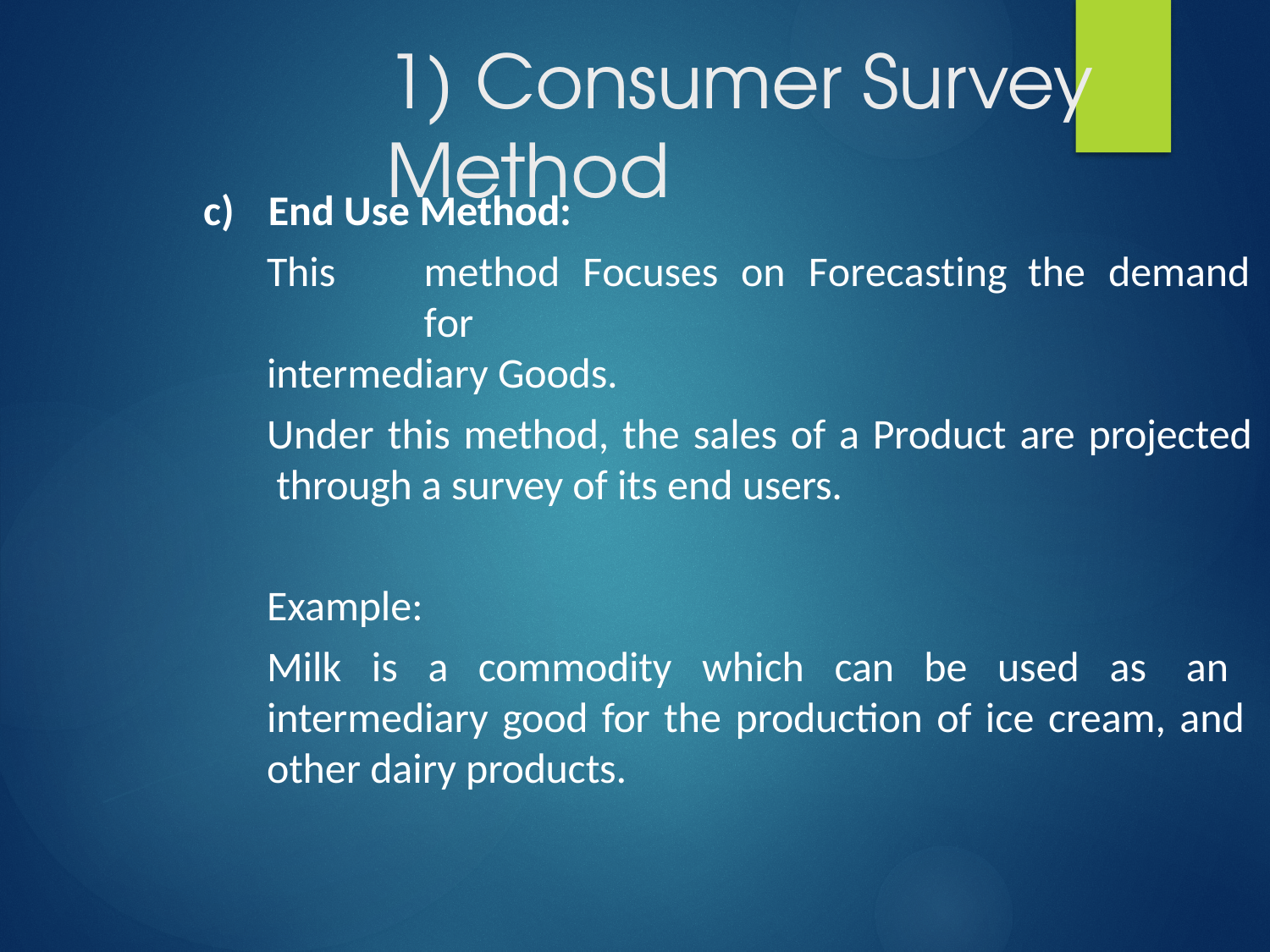

# 1) Consumer Survey Method
c)	End Use Method:
This	method	Focuses	on	Forecasting	the	demand	for
intermediary Goods.
Under this method, the sales of a Product are projected  through a survey of its end users.

Example:
Milk is a commodity which can be used as an  intermediary good for the production of ice cream, and  other dairy products.